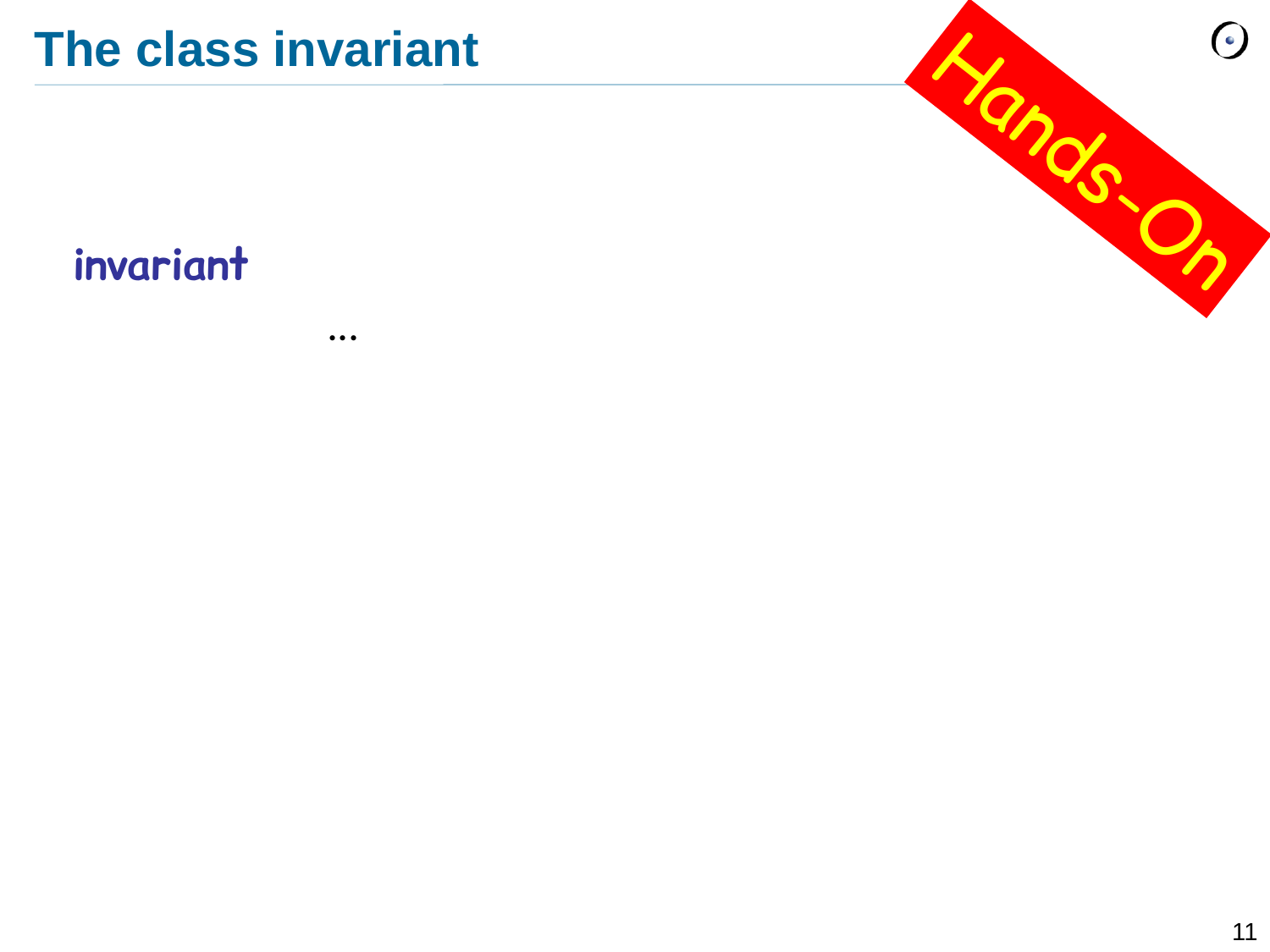

# The class invariant
Hands-On

invariant
		...